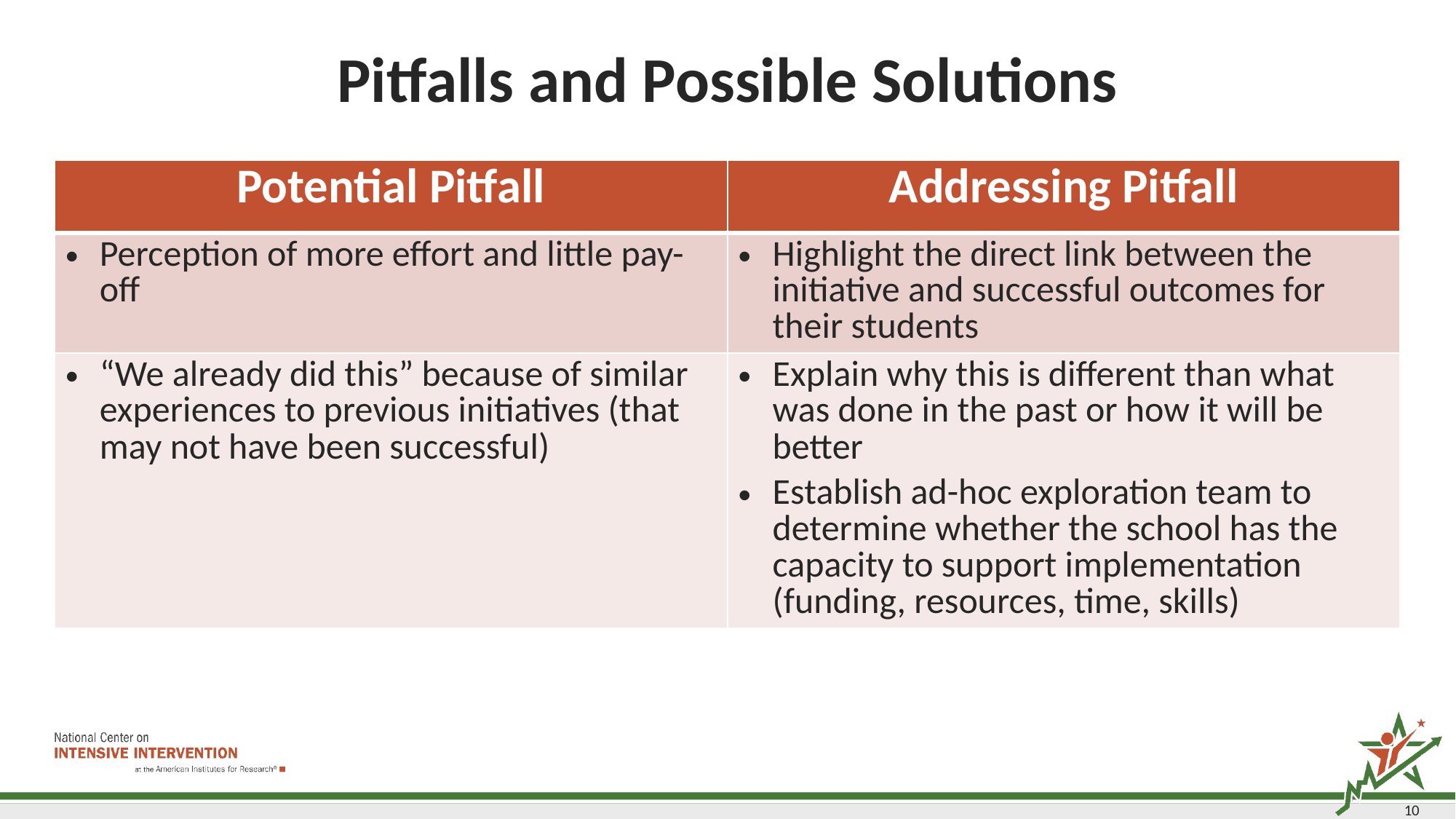

# Pitfalls and Possible Solutions
| Potential Pitfall | Addressing Pitfall |
| --- | --- |
| Perception of more effort and little pay-off | Highlight the direct link between the initiative and successful outcomes for their students |
| “We already did this” because of similar experiences to previous initiatives (that may not have been successful) | Explain why this is different than what was done in the past or how it will be better Establish ad-hoc exploration team to determine whether the school has the capacity to support implementation (funding, resources, time, skills) |
10